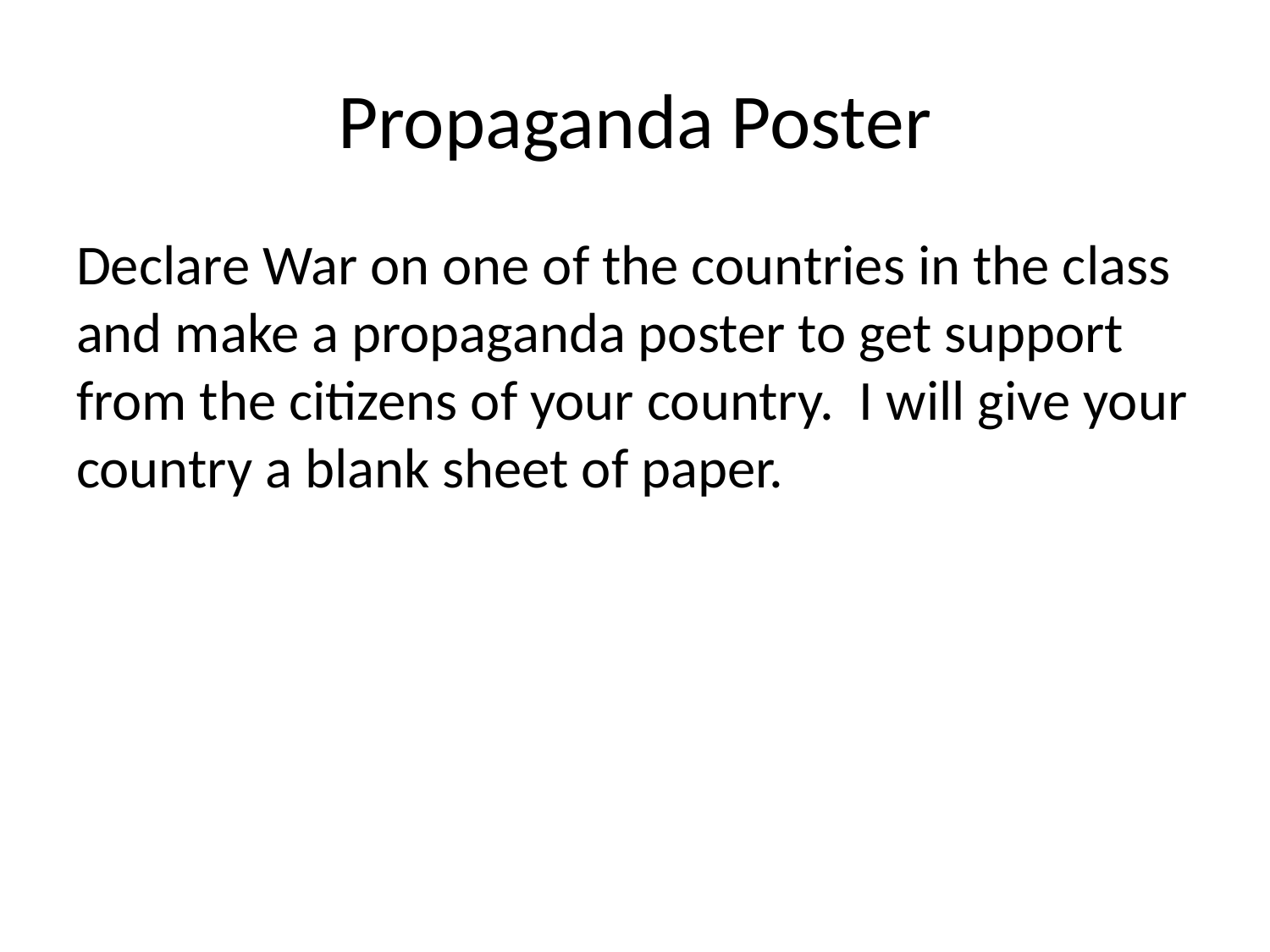

# Propaganda Poster
Declare War on one of the countries in the class and make a propaganda poster to get support from the citizens of your country.  I will give your country a blank sheet of paper.